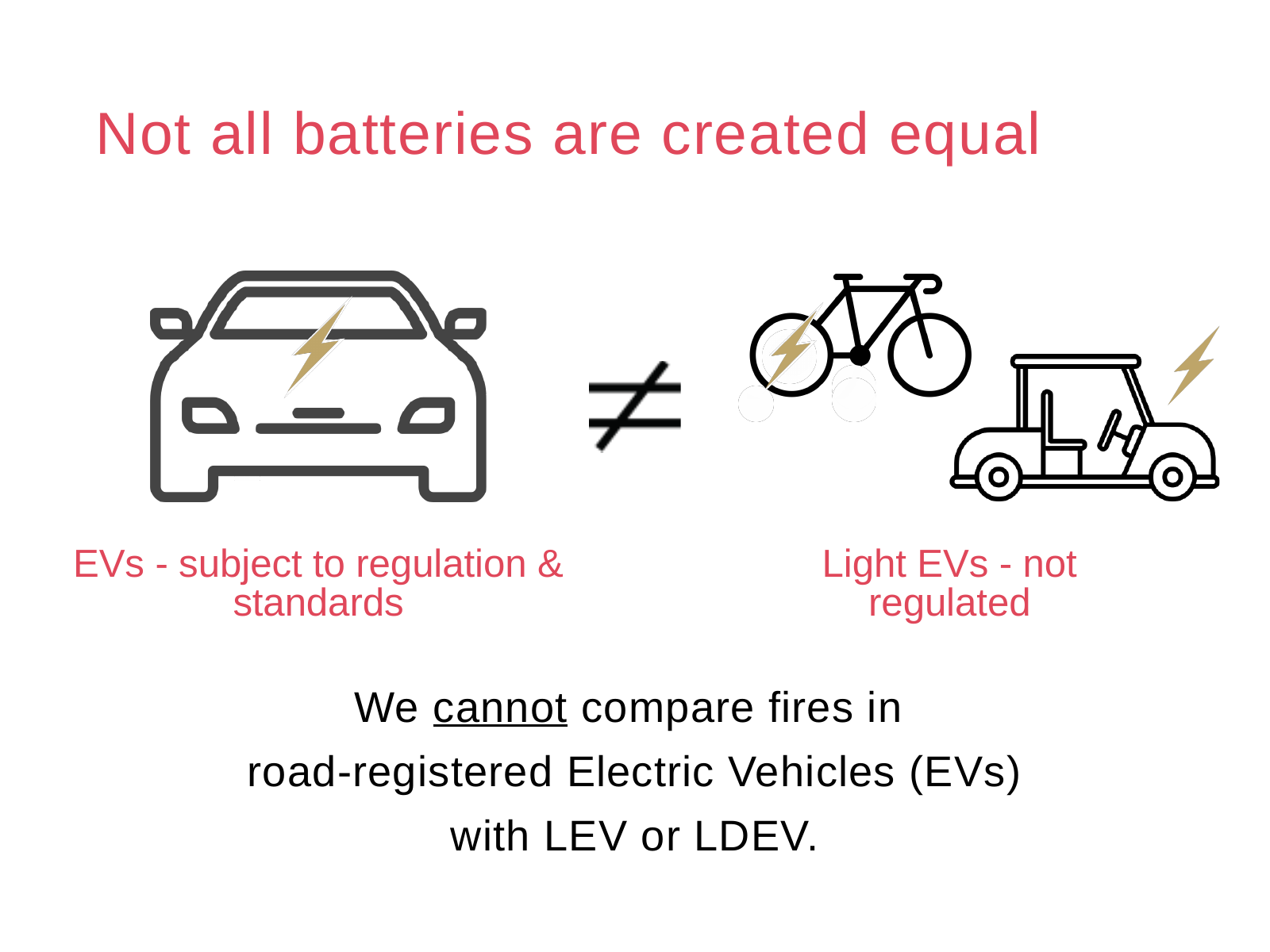

Not all batteries are created equal

EVs - subject to regulation & standards
Light EVs - not regulated
We cannot compare fires in
road-registered Electric Vehicles (EVs)
with LEV or LDEV.